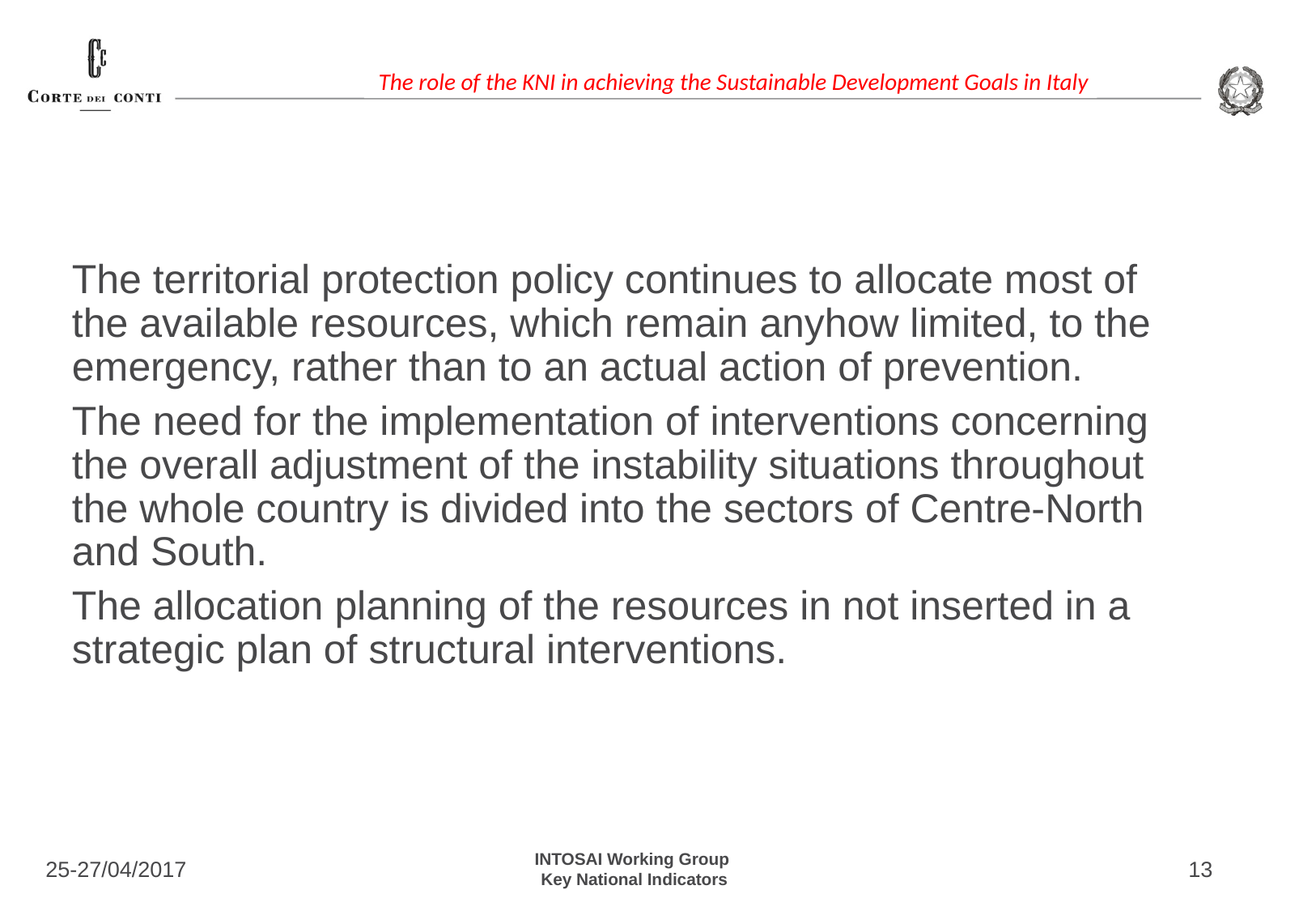

The territorial protection policy continues to allocate most of the available resources, which remain anyhow limited, to the emergency, rather than to an actual action of prevention.
The need for the implementation of interventions concerning the overall adjustment of the instability situations throughout the whole country is divided into the sectors of Centre-North and South.
The allocation planning of the resources in not inserted in a strategic plan of structural interventions.
25-27/04/2017
INTOSAI Working Group
Key National Indicators
13